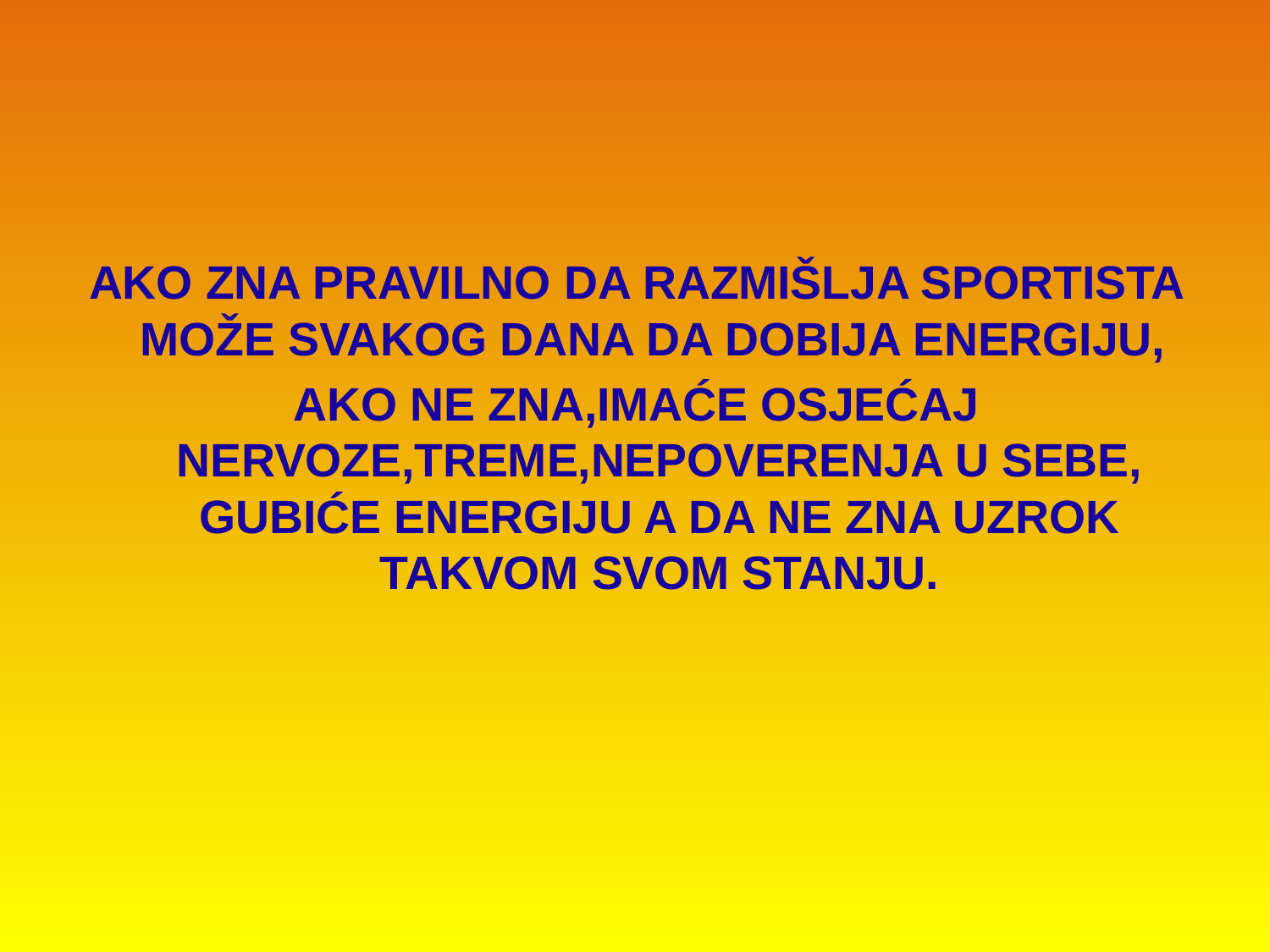

AKO ZNA PRAVILNO DA RAZMIŠLJA SPORTISTA MOŽE SVAKOG DANA DA DOBIJA ENERGIJU,
AKO NE ZNA,IMAĆE OSJEĆAJ NERVOZE,TREME,NEPOVERENJA U SEBE, GUBIĆE ENERGIJU A DA NE ZNA UZROK TAKVOM SVOM STANJU.